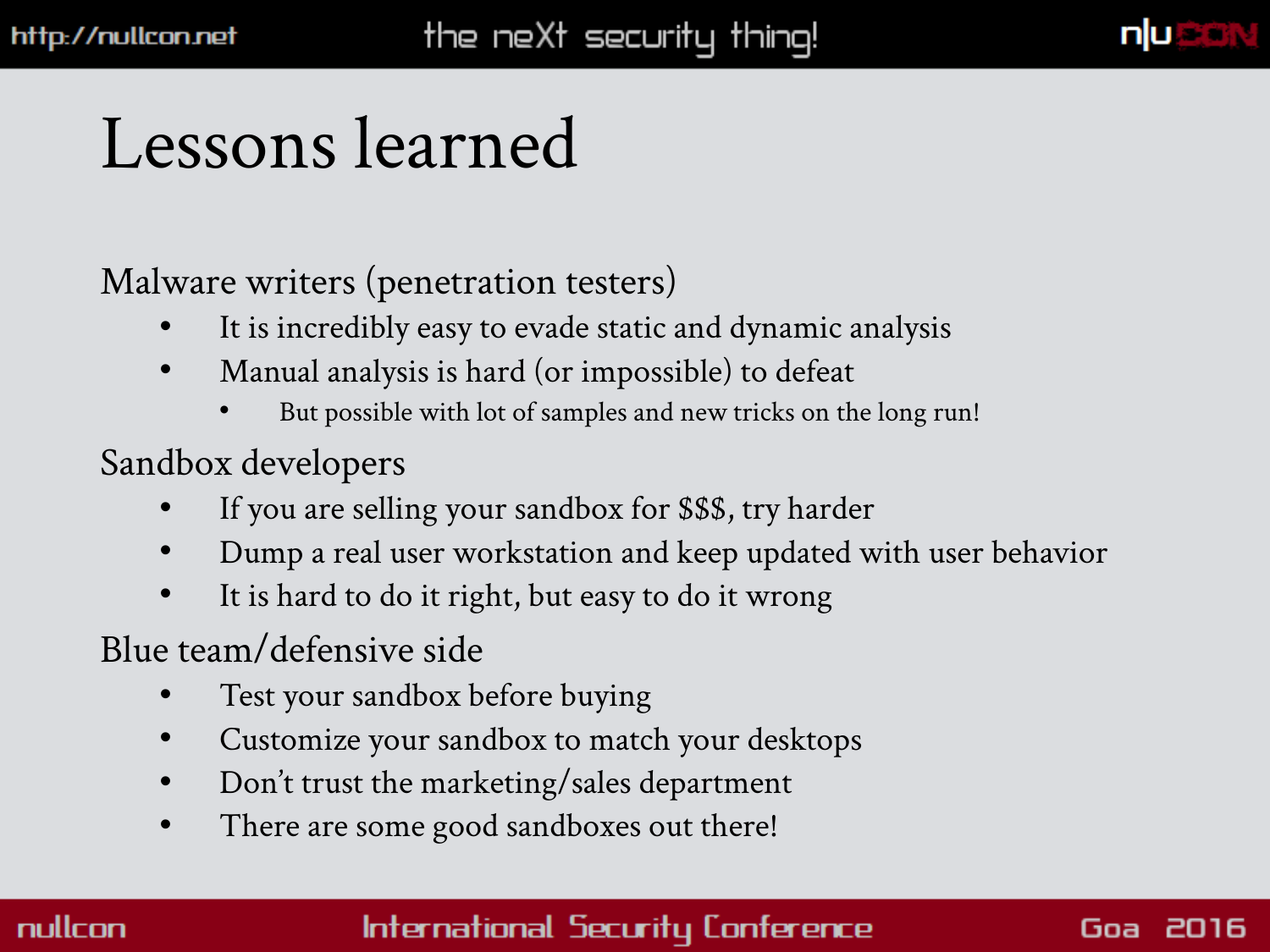

# Lessons learned
Malware writers (penetration testers)
It is incredibly easy to evade static and dynamic analysis
Manual analysis is hard (or impossible) to defeat
But possible with lot of samples and new tricks on the long run!
Sandbox developers
If you are selling your sandbox for $$$, try harder
Dump a real user workstation and keep updated with user behavior
It is hard to do it right, but easy to do it wrong
Blue team/defensive side
Test your sandbox before buying
Customize your sandbox to match your desktops
Don’t trust the marketing/sales department
There are some good sandboxes out there!